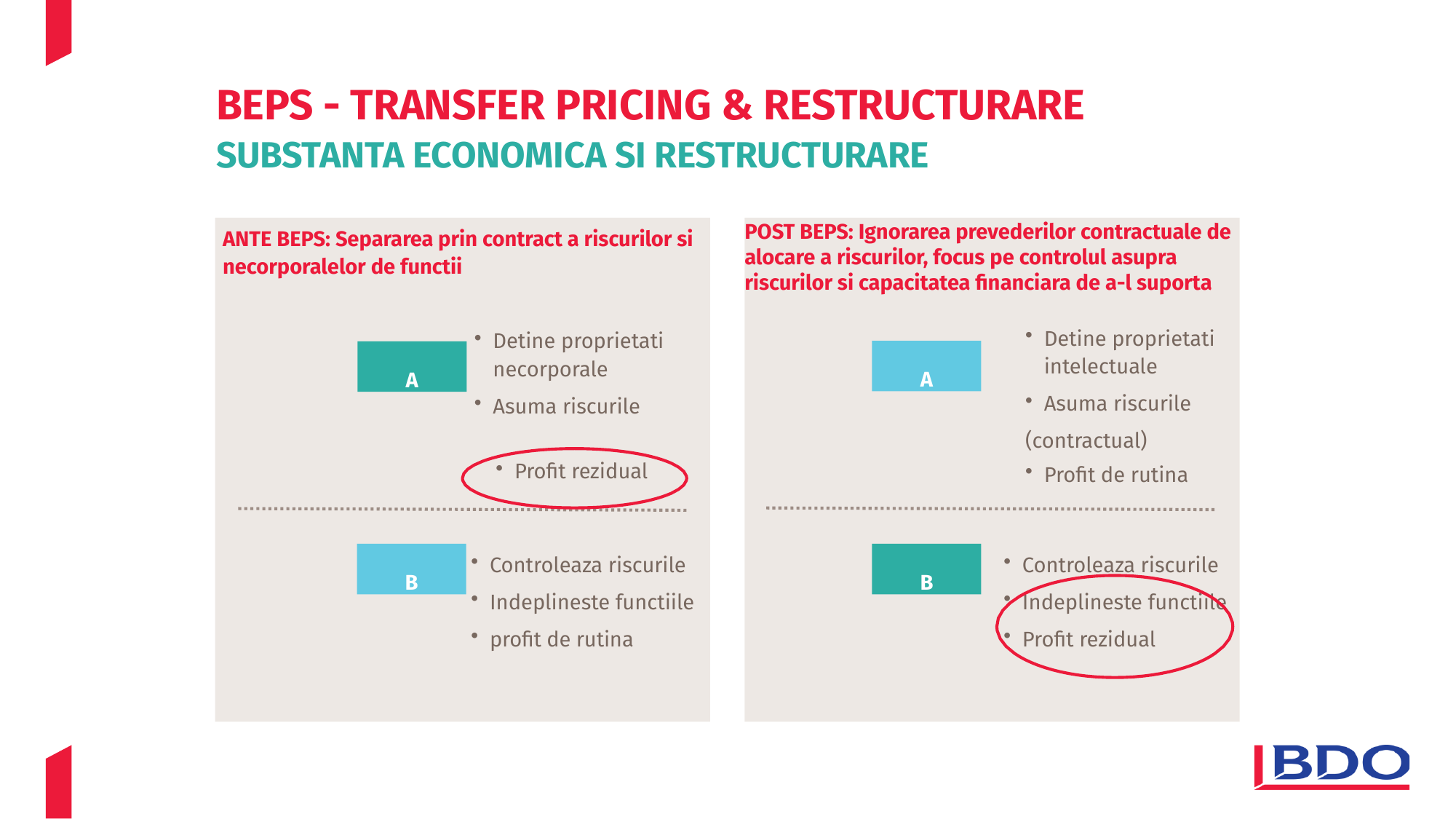

# BEPS - TRANSFER PRICING & RESTRUCTURARE
SUBSTANTA ECONOMICA SI RESTRUCTURARE

POST BEPS: Ignorarea prevederilor contractuale de alocare a riscurilor, focus pe controlul asupra riscurilor si capacitatea financiara de a-l suporta
ANTE BEPS: Separarea prin contract a riscurilor si necorporalelor de functii
Detine proprietati intelectuale
Asuma riscurile
(contractual)
Profit de rutina

Detine proprietati necorporale
Asuma riscurile

A

A

Profit rezidual

B

B
Controleaza riscurile
Indeplineste functiile
Profit rezidual
Controleaza riscurile
Indeplineste functiile
profit de rutina

22